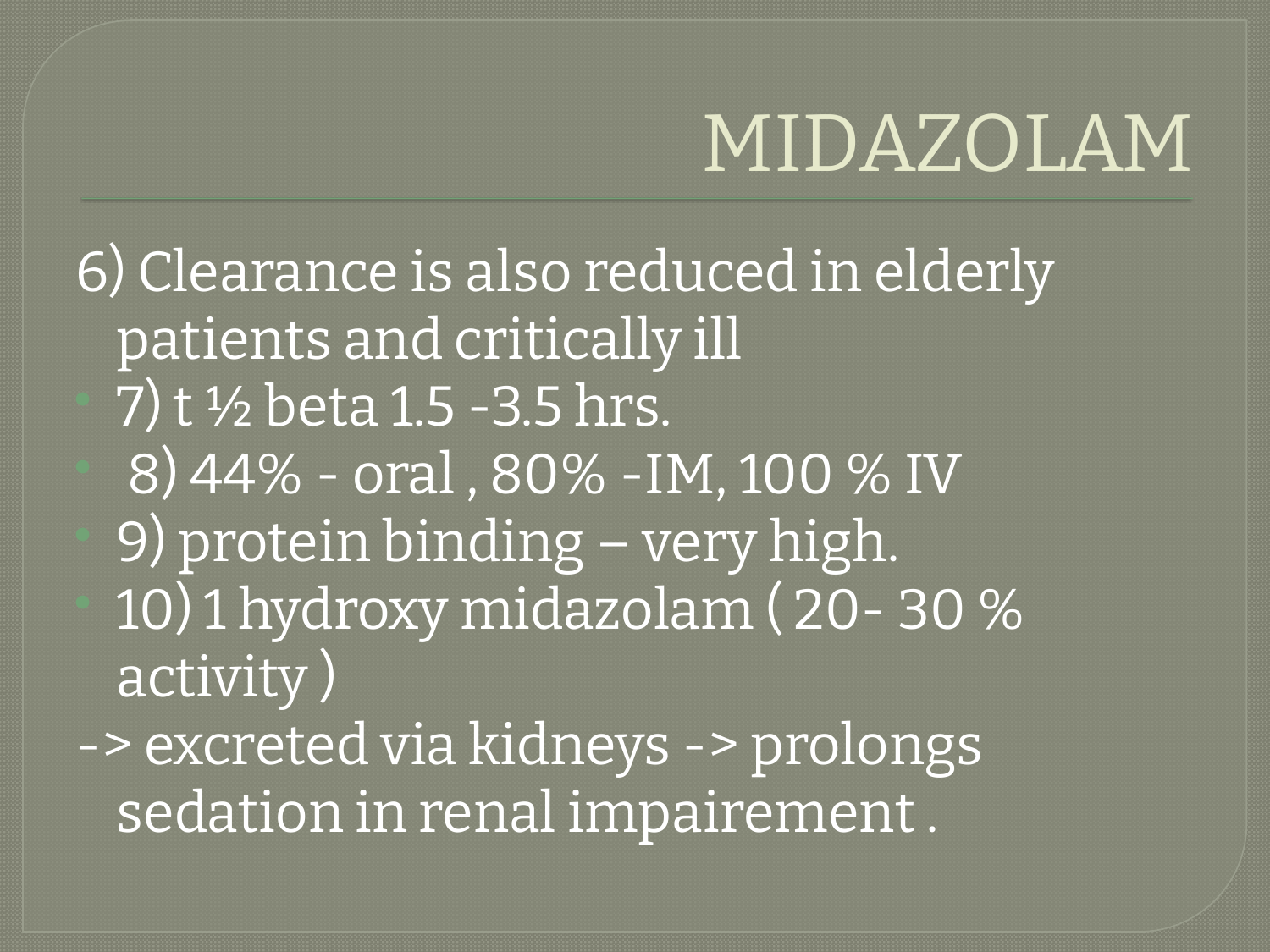

# MIDAZOLAM
6) Clearance is also reduced in elderly patients and critically ill
7) t ½ beta 1.5 -3.5 hrs.
 8) 44% - oral , 80% -IM, 100 % IV
9) protein binding – very high.
10) 1 hydroxy midazolam ( 20- 30 % activity )
-> excreted via kidneys -> prolongs sedation in renal impairement .